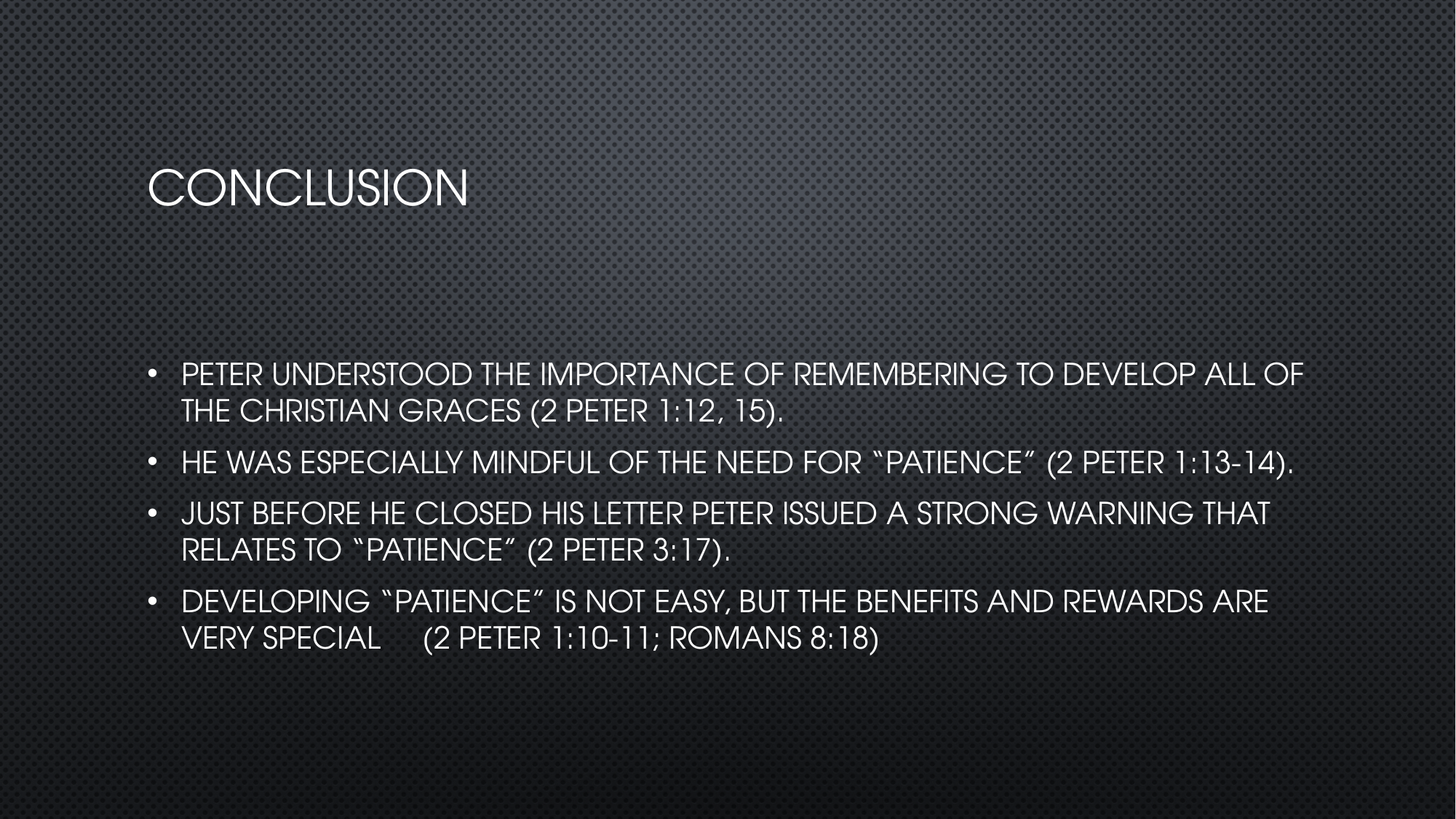

# conclusion
Peter understood the importance of remembering to develop all of the Christian graces (2 peter 1:12, 15).
He was especially mindful of the need for “patience” (2 peter 1:13-14).
Just before he closed his letter Peter issued a strong warning that relates to “patience” (2 peter 3:17).
Developing “patience” is not easy, but the benefits and rewards are very special     (2 peter 1:10-11; romans 8:18)